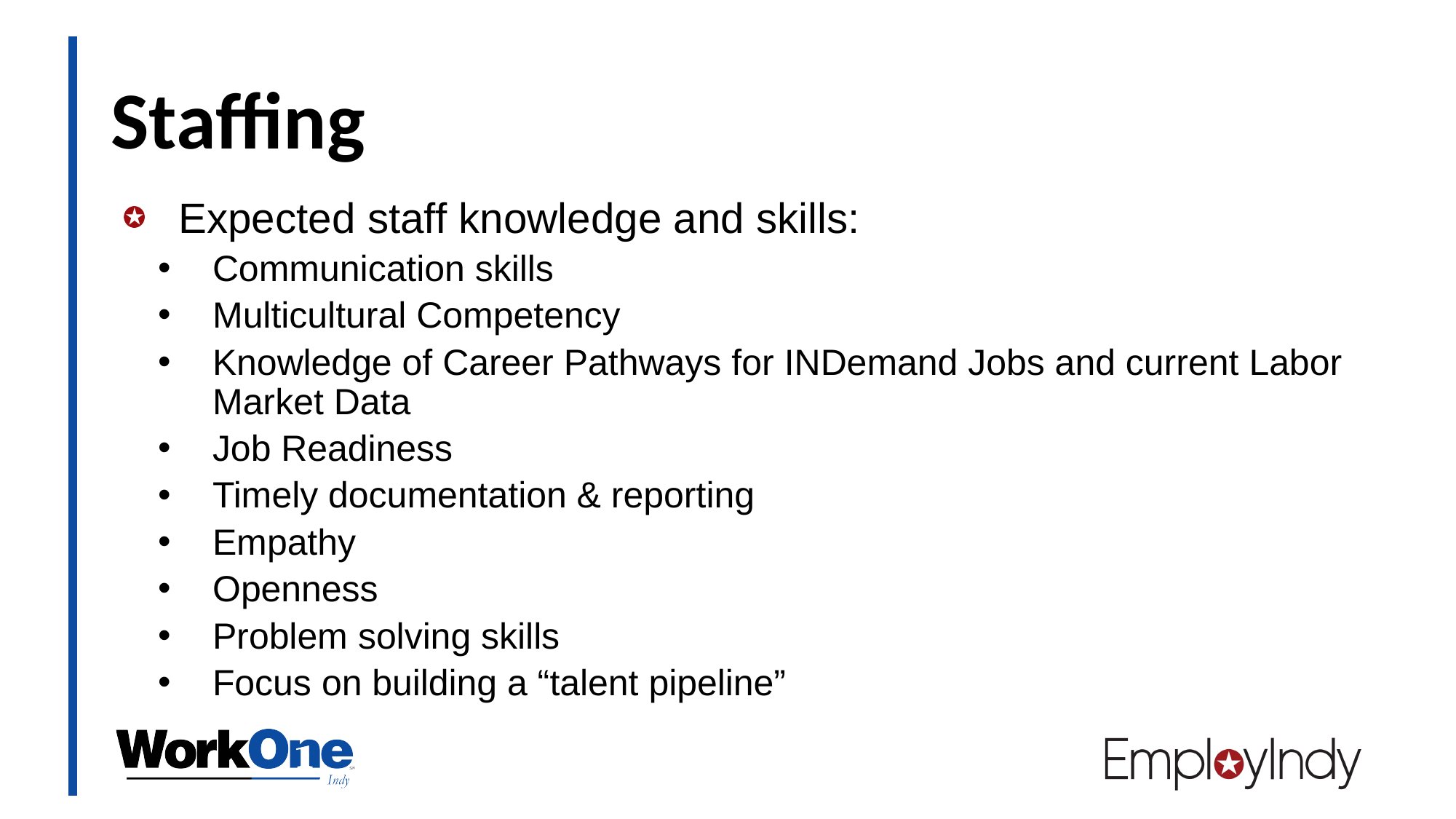

# Staffing
Expected staff knowledge and skills:
Communication skills
Multicultural Competency
Knowledge of Career Pathways for INDemand Jobs and current Labor Market Data
Job Readiness
Timely documentation & reporting
Empathy
Openness
Problem solving skills
Focus on building a “talent pipeline”